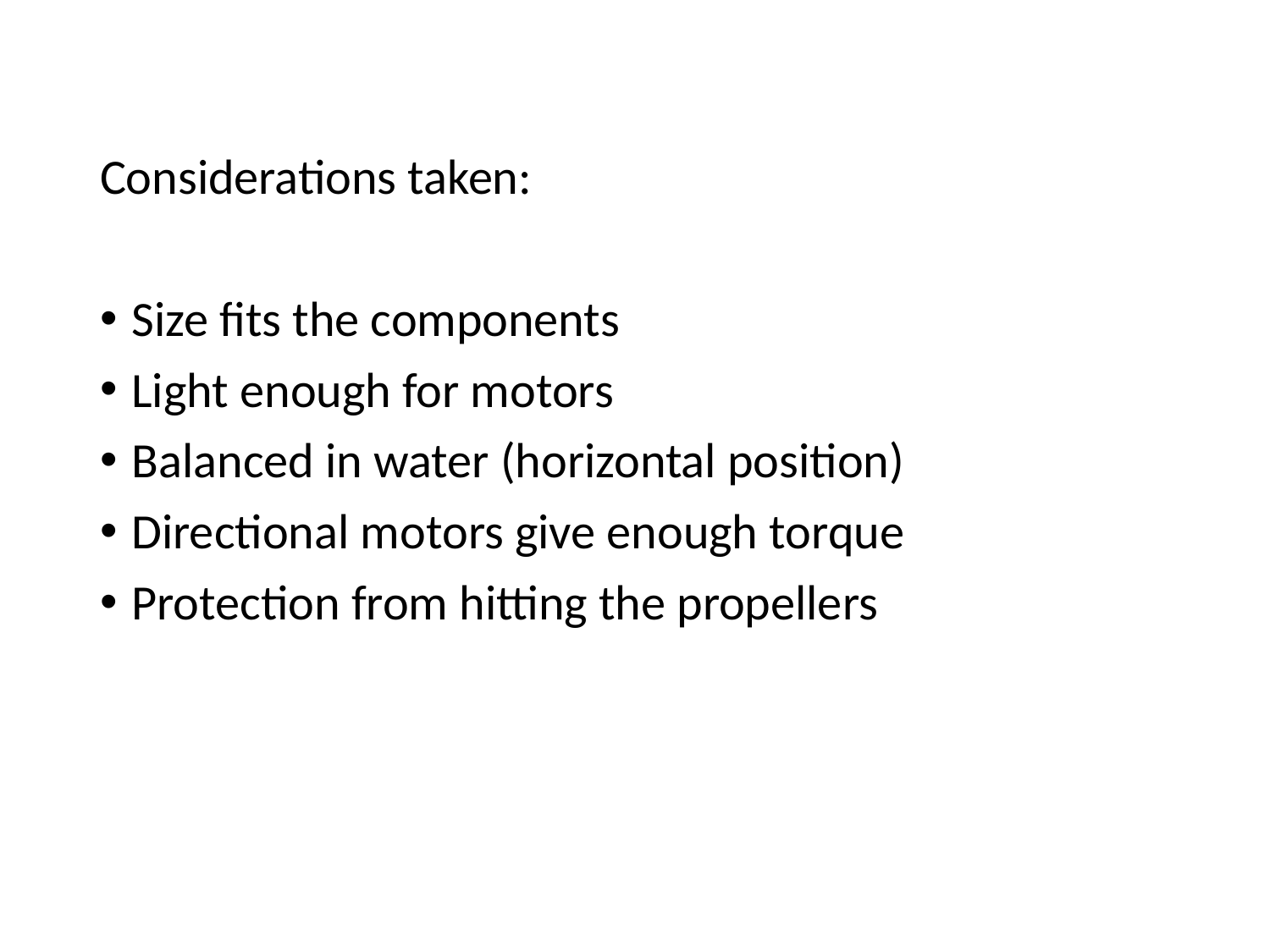

Considerations taken:

Size fits the components
Light enough for motors
Balanced in water (horizontal position)
Directional motors give enough torque
Protection from hitting the propellers